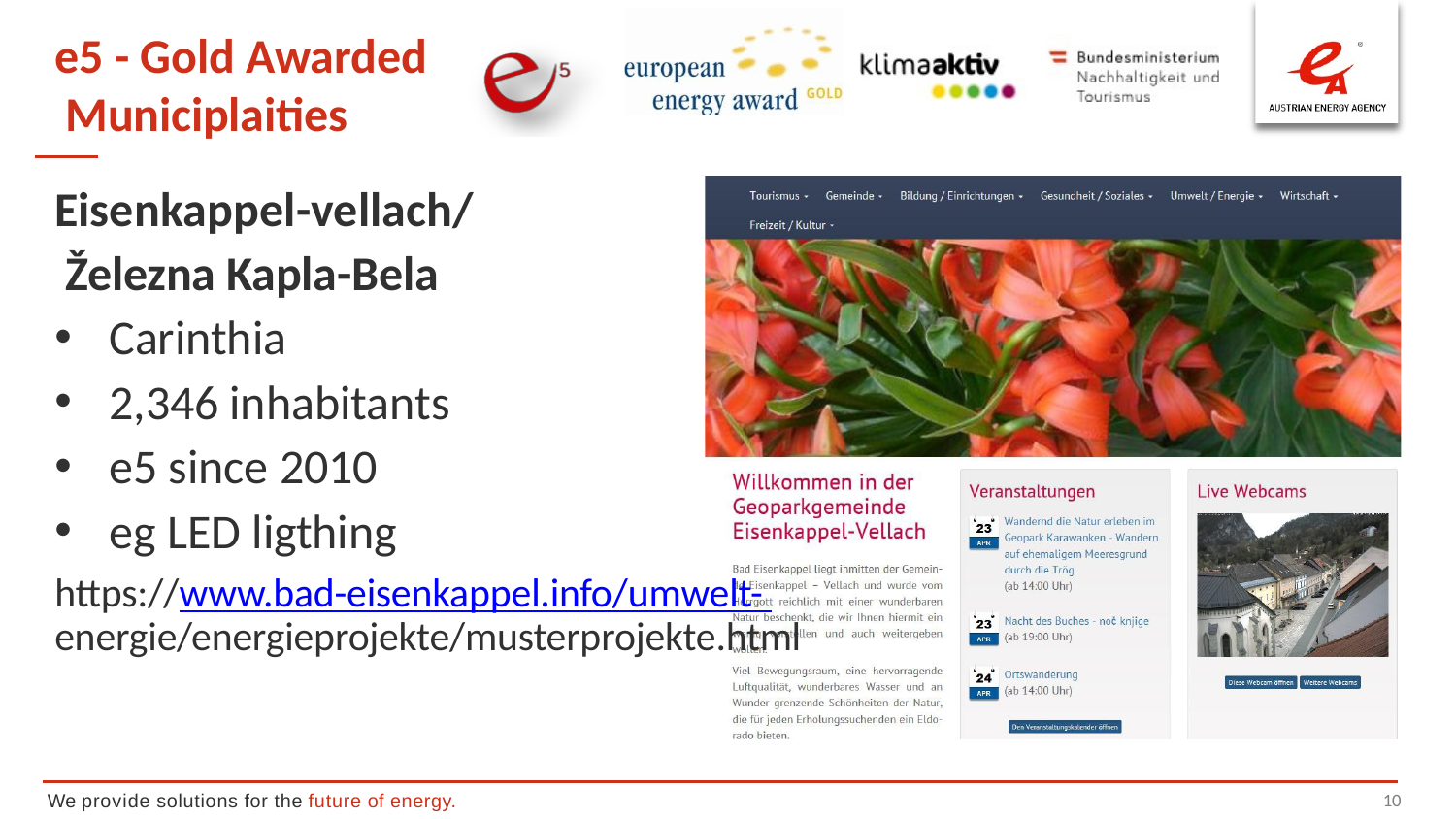

# e5 - Gold Awarded  Municiplaities

Eisenkappel-vellach/  Železna Kapla-Bela
Carinthia
2,346 inhabitants
e5 since 2010
eg LED ligthing
https://www.bad-eisenkappel.info/umwelt-  energie/energieprojekte/musterprojekte.html

We provide solutions for the future of energy.
10